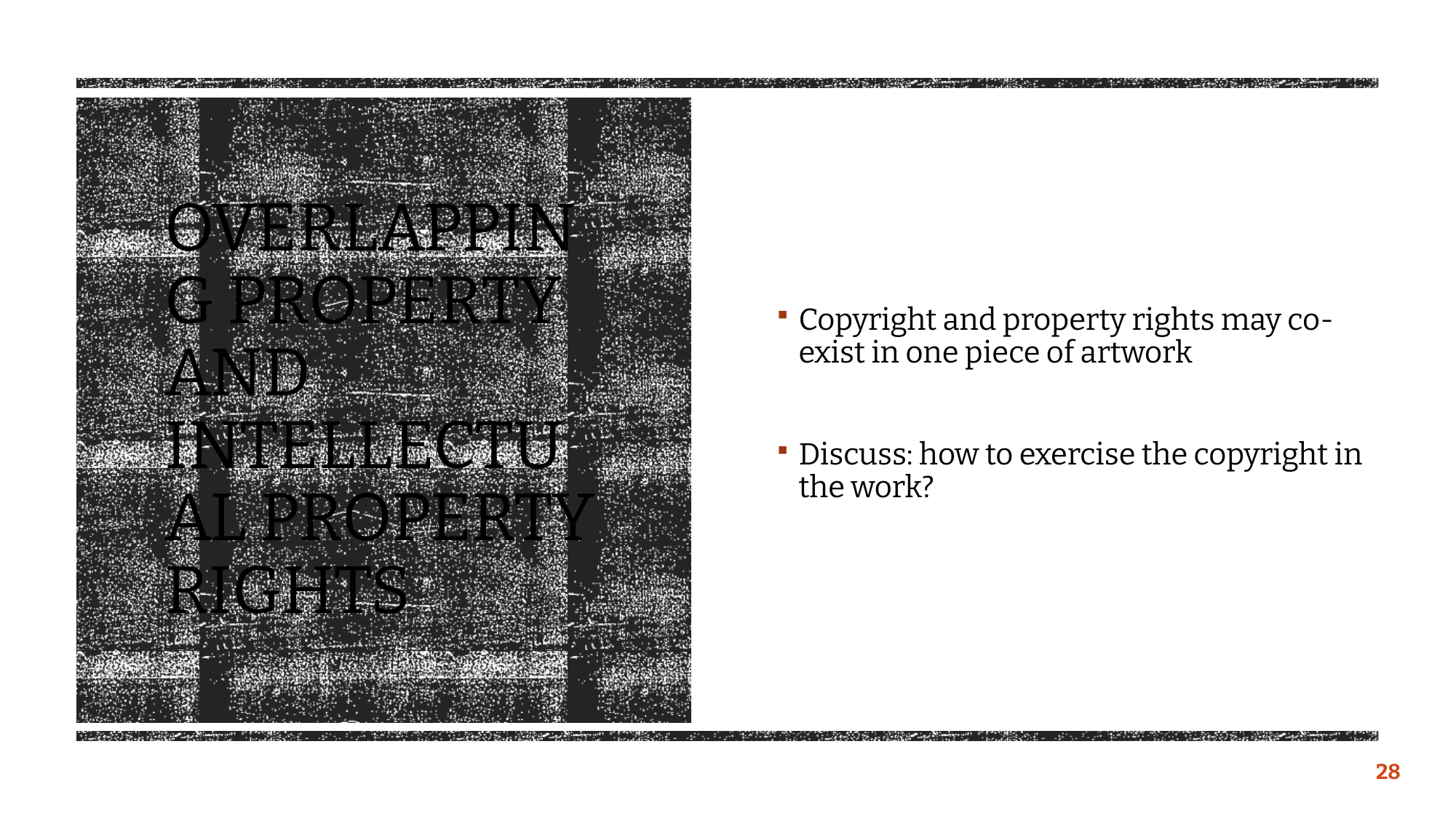

Copyright and property rights may co-exist in one piece of artwork

Discuss: how to exercise the copyright in the work?
# Overlapping property and intellectual property rights

28